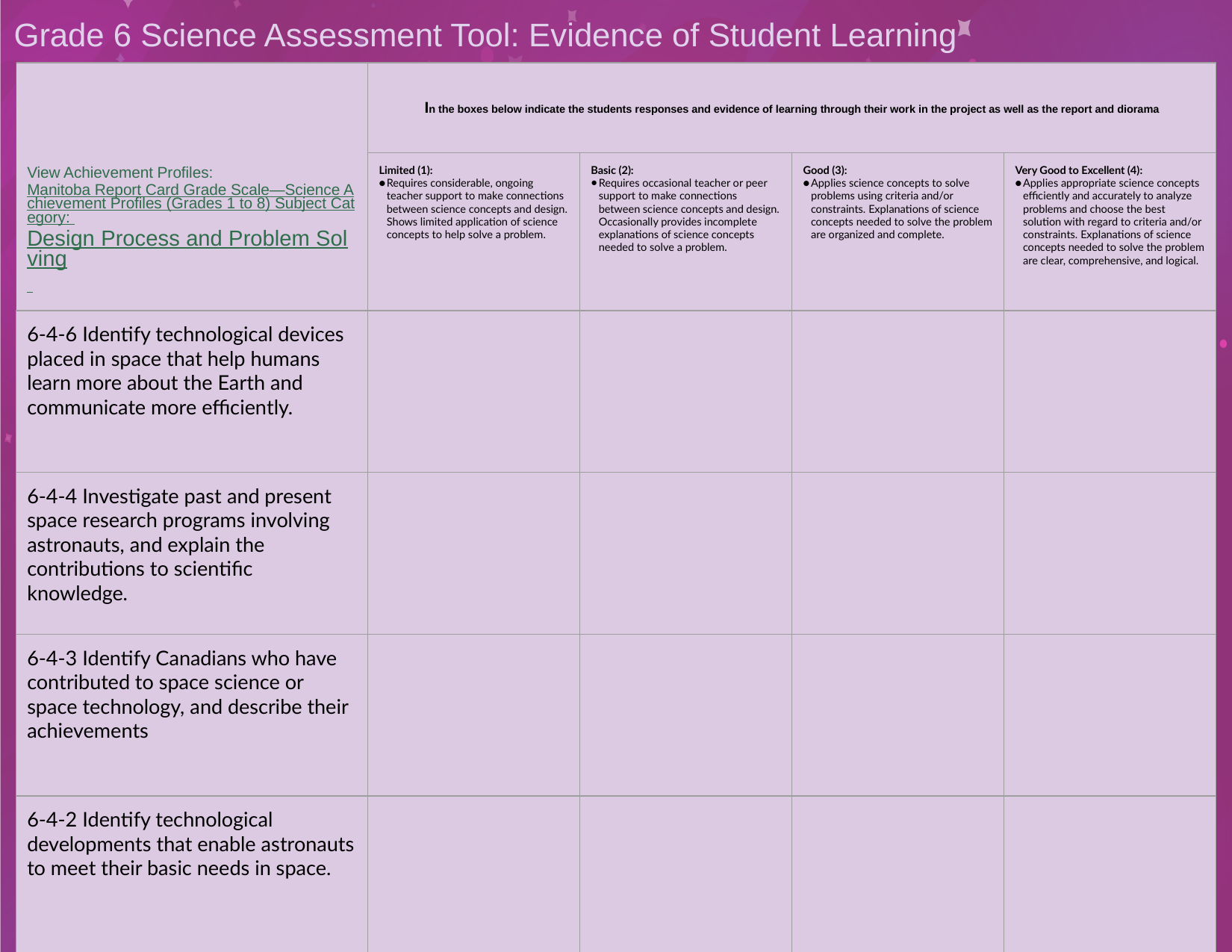

Grade 6 Science Assessment Tool: Evidence of Student Learning

| View Achievement Profiles: Manitoba Report Card Grade Scale—Science Achievement Profiles (Grades 1 to 8) Subject Category: Design Process and Problem Solving Science Outcomes: | In the boxes below indicate the students responses and evidence of learning through their work in the project as well as the report and diorama |  |  |  |
| --- | --- | --- | --- | --- |
|  | Limited (1): Requires considerable, ongoing teacher support to make connections between science concepts and design. Shows limited application of science concepts to help solve a problem. | Basic (2): Requires occasional teacher or peer support to make connections between science concepts and design. Occasionally provides incomplete explanations of science concepts needed to solve a problem. | Good (3): Applies science concepts to solve problems using criteria and/or constraints. Explanations of science concepts needed to solve the problem are organized and complete. | Very Good to Excellent (4): Applies appropriate science concepts efficiently and accurately to analyze problems and choose the best solution with regard to criteria and/or constraints. Explanations of science concepts needed to solve the problem are clear, comprehensive, and logical. |
| 6-4-6 Identify technological devices placed in space that help humans learn more about the Earth and communicate more efficiently. |  |  |  |  |
| 6-4-4 Investigate past and present space research programs involving astronauts, and explain the contributions to scientific knowledge. |  |  |  |  |
| 6-4-3 Identify Canadians who have contributed to space science or space technology, and describe their achievements |  |  |  |  |
| 6-4-2 Identify technological developments that enable astronauts to meet their basic needs in space. |  |  |  |  |